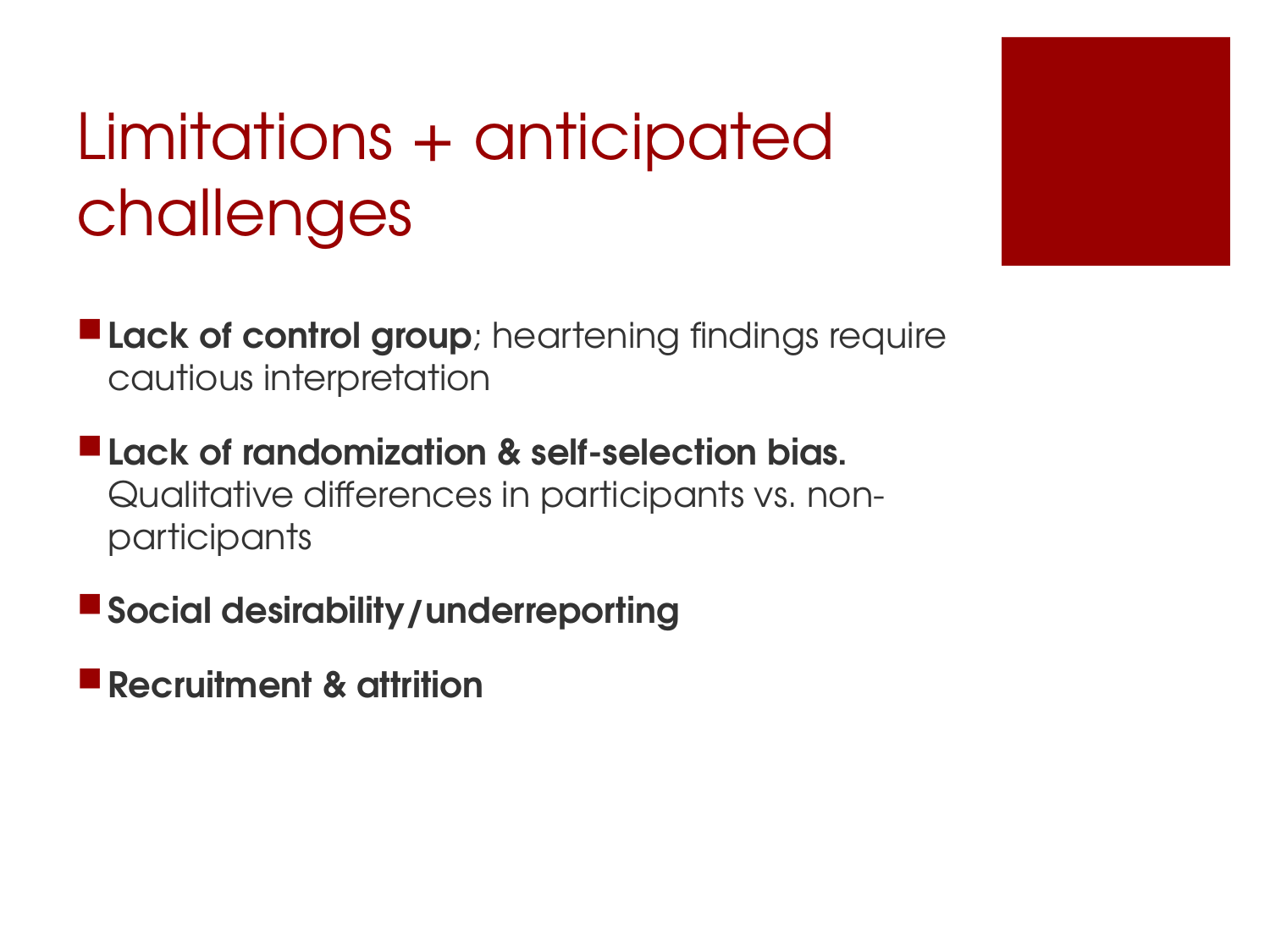

# Limitations + anticipated challenges
Lack of control group; heartening findings require cautious interpretation
Lack of randomization & self-selection bias. Qualitative differences in participants vs. non-participants
Social desirability/underreporting
Recruitment & attrition